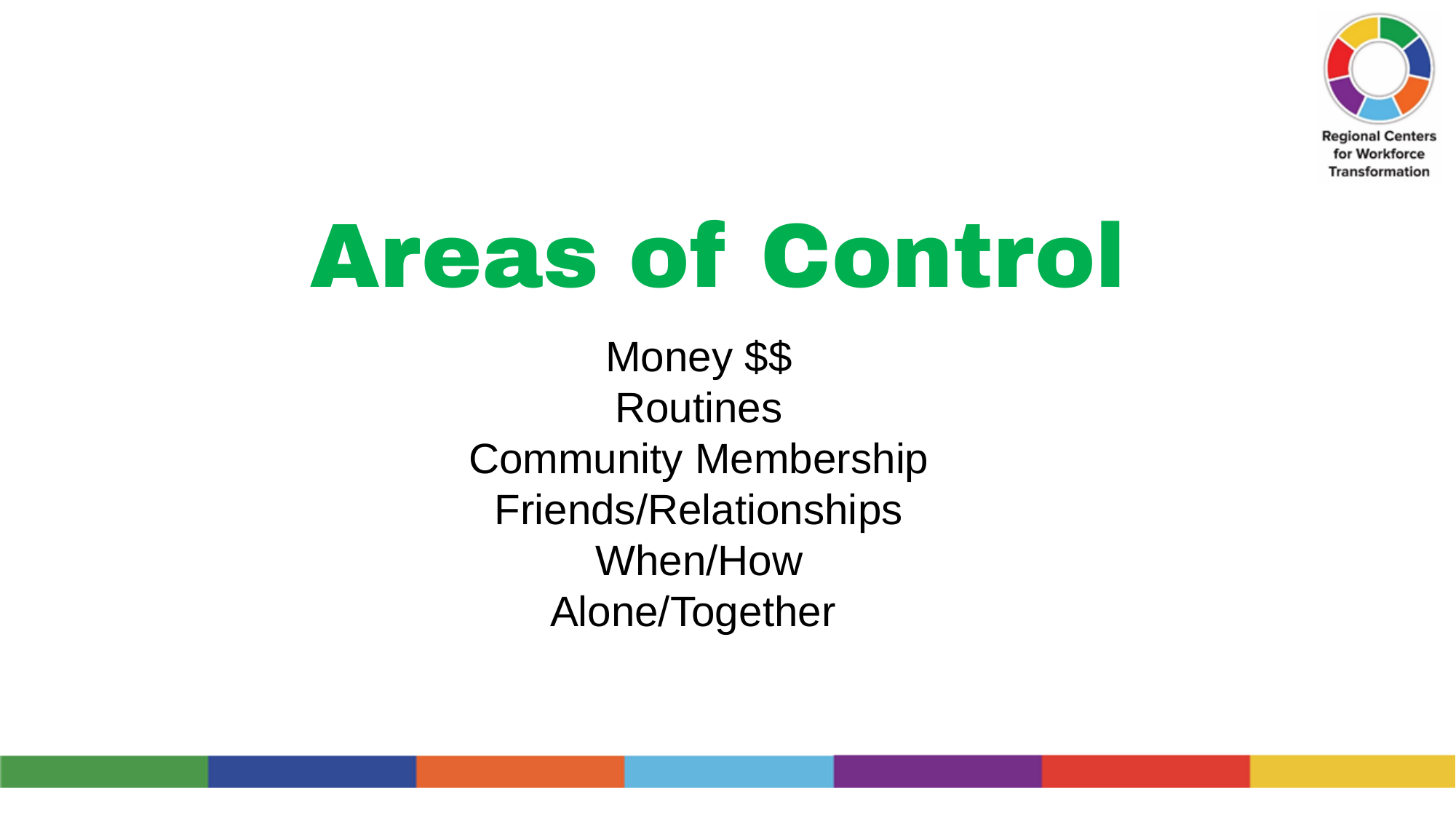

# Areas of Control
Money $$
Routines
Community Membership
Friends/Relationships
When/How
Alone/Together